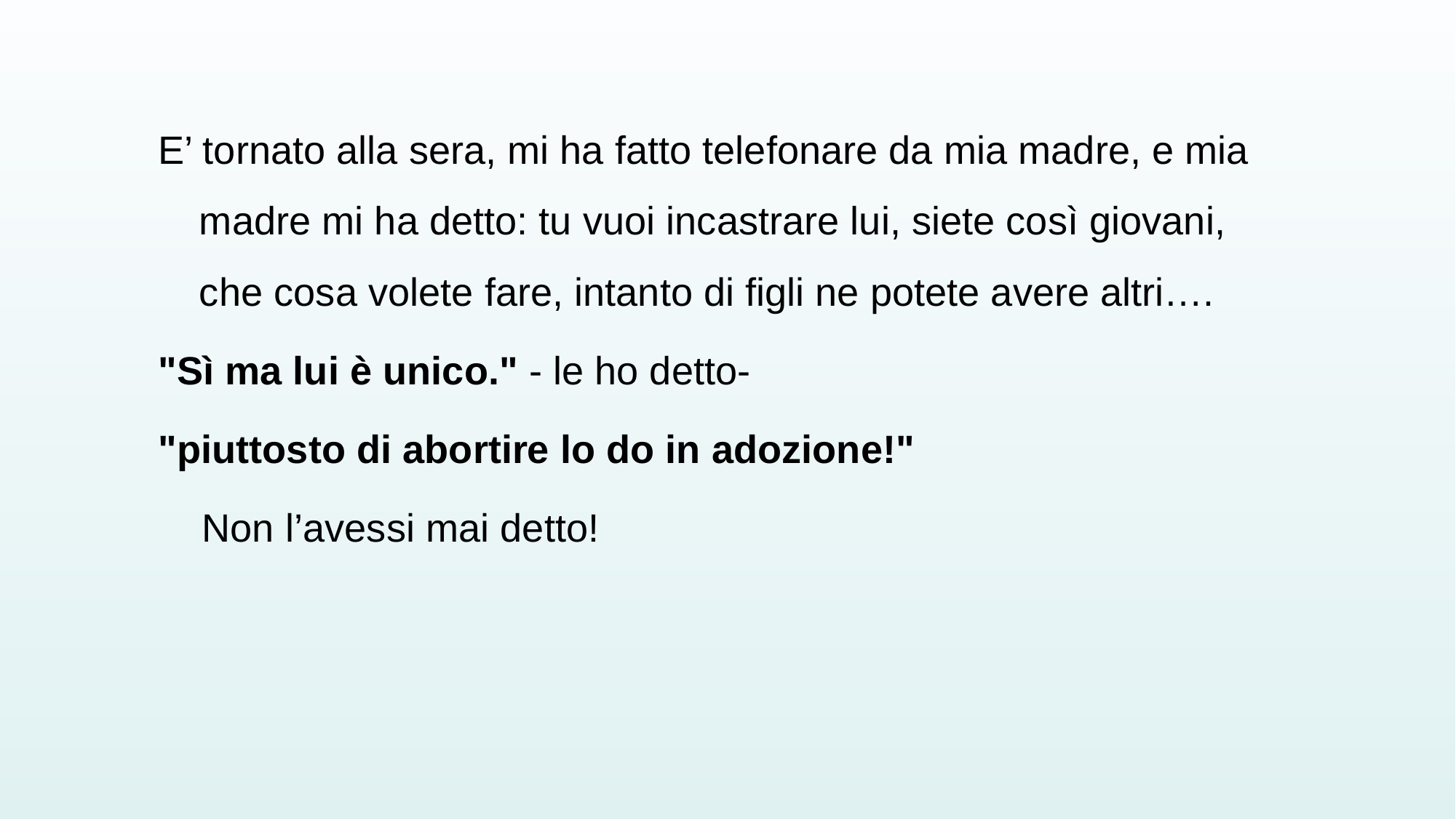

E’ tornato alla sera, mi ha fatto telefonare da mia madre, e mia madre mi ha detto: tu vuoi incastrare lui, siete così giovani, che cosa volete fare, intanto di figli ne potete avere altri….
"Sì ma lui è unico." - le ho detto-
"piuttosto di abortire lo do in adozione!"
    Non l’avessi mai detto!